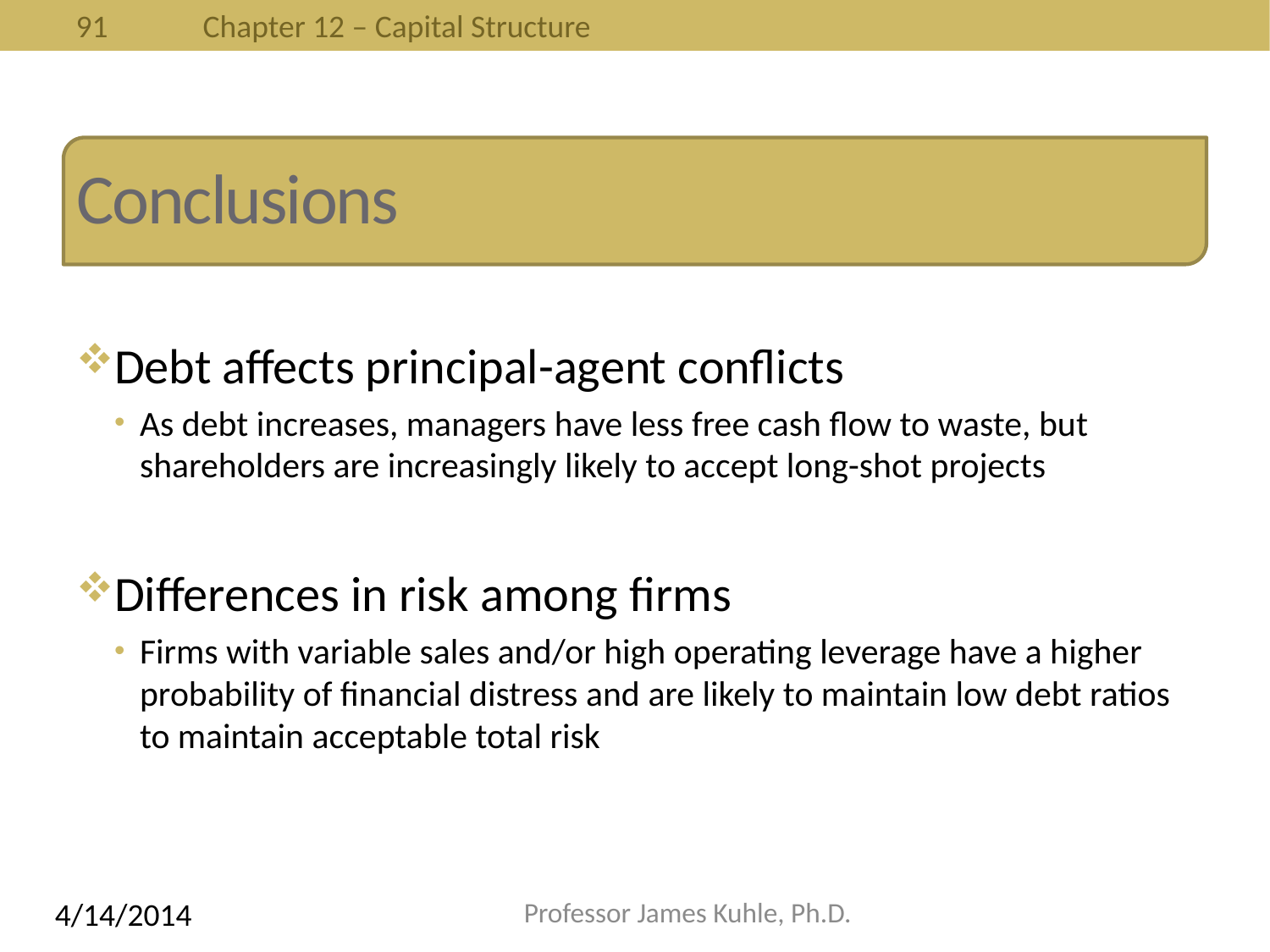

# Conclusions
Debt affects principal-agent conflicts
As debt increases, managers have less free cash flow to waste, but shareholders are increasingly likely to accept long-shot projects

Differences in risk among firms
Firms with variable sales and/or high operating leverage have a higher probability of financial distress and are likely to maintain low debt ratios to maintain acceptable total risk
4/14/2014
Professor James Kuhle, Ph.D.